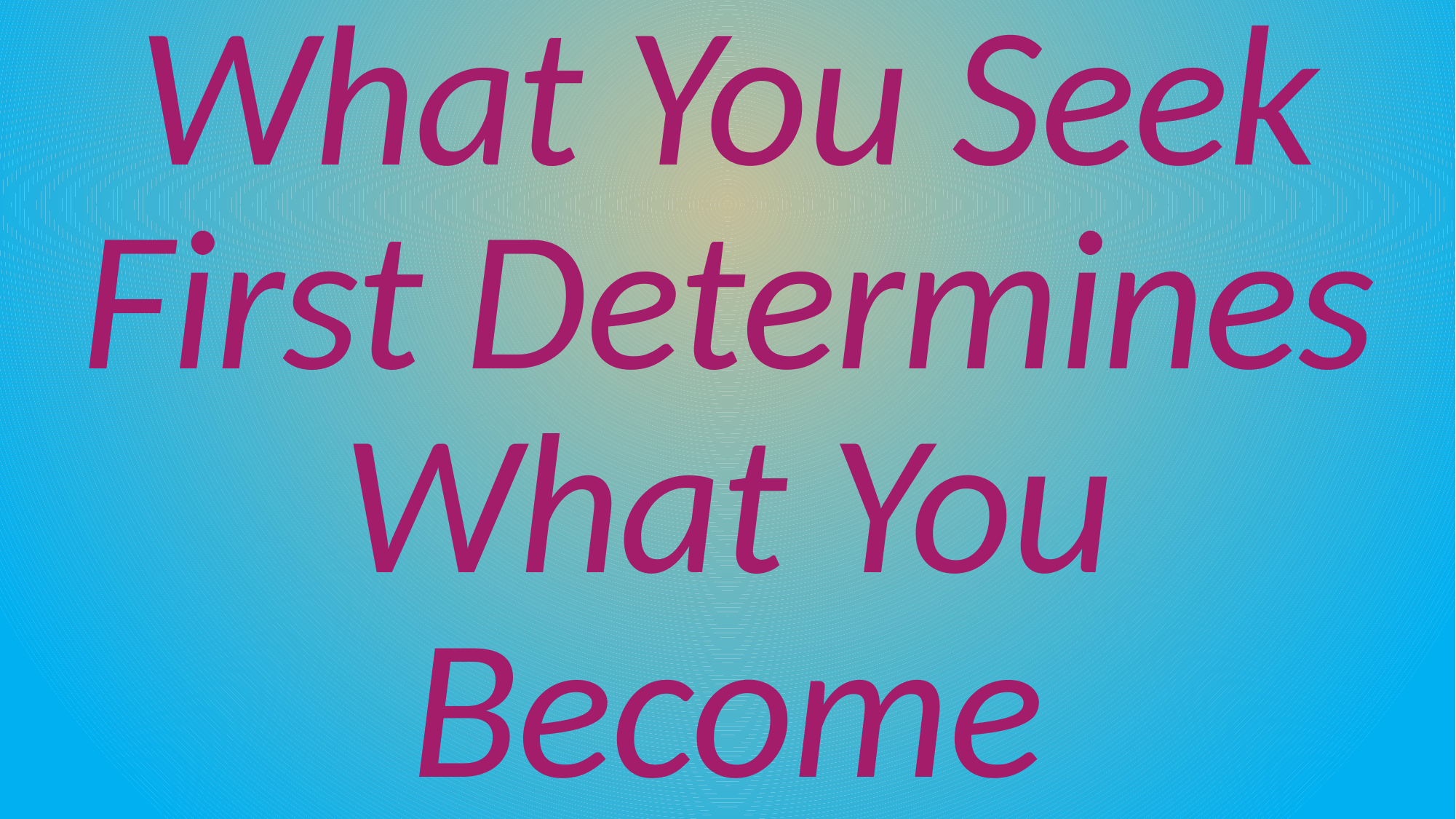

# What You Seek First Determines What You Become